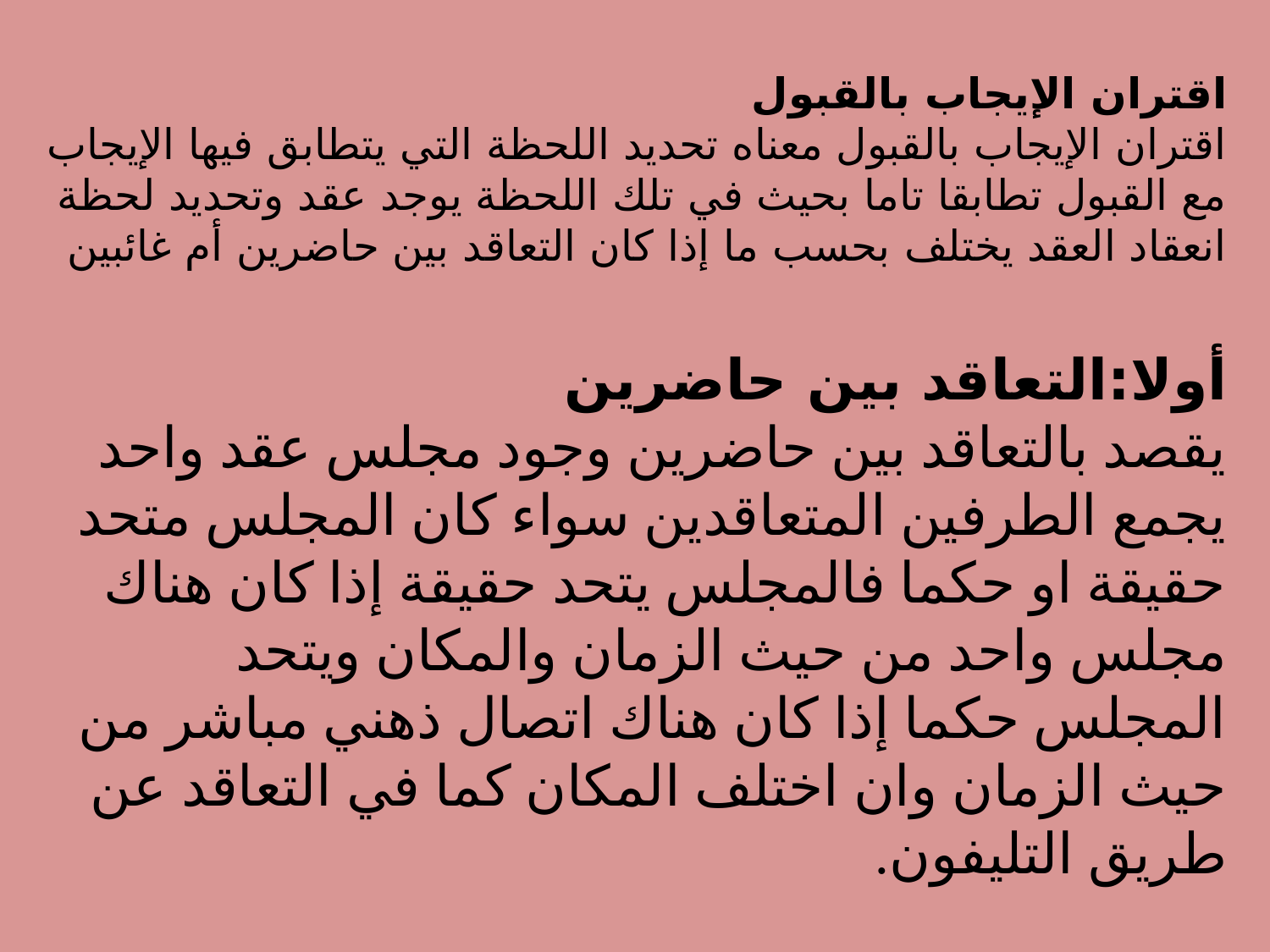

# اقتران الإيجاب بالقبول اقتران الإيجاب بالقبول معناه تحديد اللحظة التي يتطابق فيها الإيجاب مع القبول تطابقا تاما بحيث في تلك اللحظة يوجد عقد وتحديد لحظة انعقاد العقد يختلف بحسب ما إذا كان التعاقد بين حاضرين أم غائبين
أولا:التعاقد بين حاضرين
يقصد بالتعاقد بين حاضرين وجود مجلس عقد واحد يجمع الطرفين المتعاقدين سواء كان المجلس متحد حقيقة او حكما فالمجلس يتحد حقيقة إذا كان هناك مجلس واحد من حيث الزمان والمكان ويتحد المجلس حكما إذا كان هناك اتصال ذهني مباشر من حيث الزمان وان اختلف المكان كما في التعاقد عن طريق التليفون.